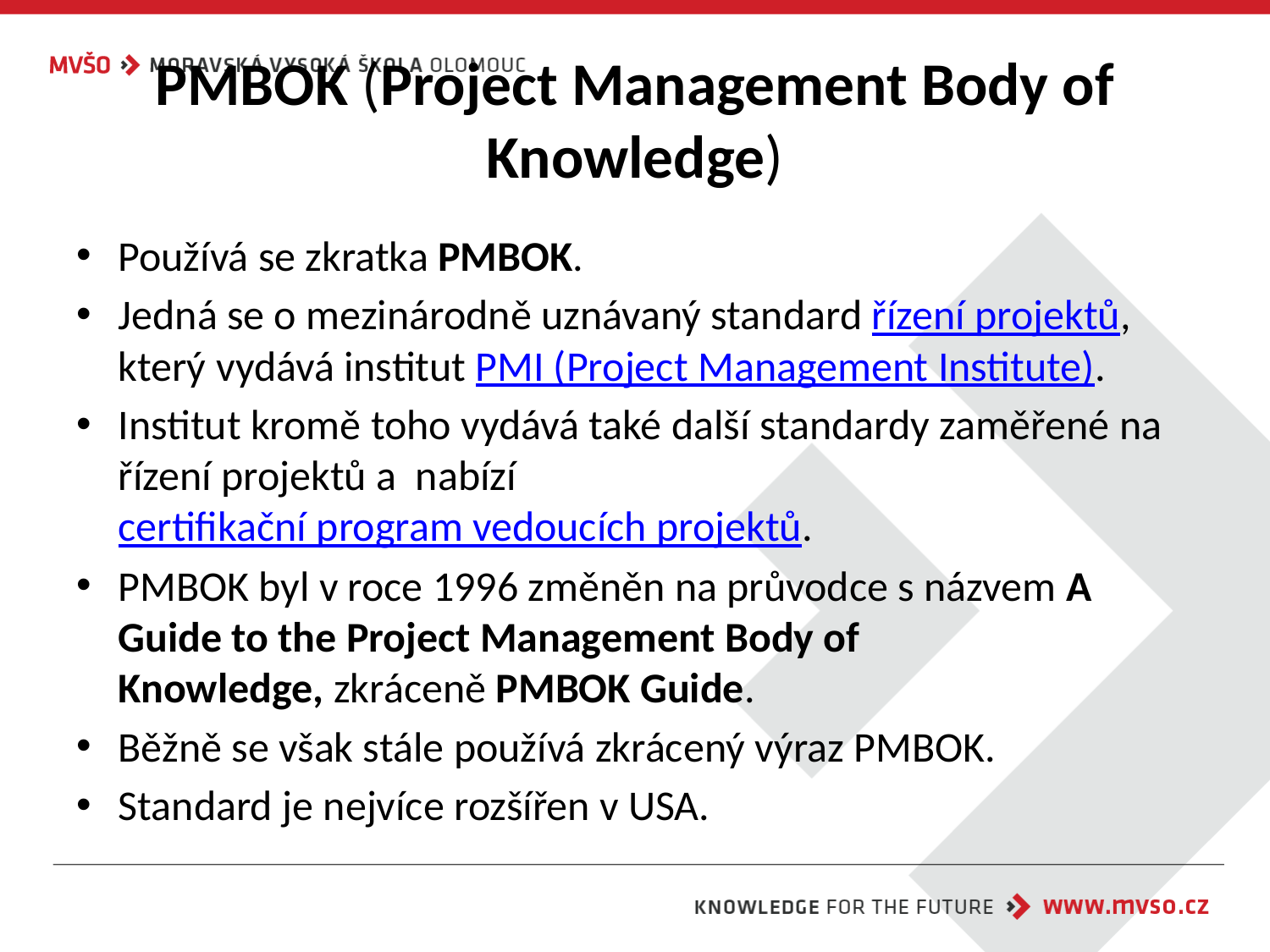

# PMBOK (Project Management Body of Knowledge)
Používá se zkratka PMBOK.
Jedná se o mezinárodně uznávaný standard řízení projektů, který vydává institut PMI (Project Management Institute).
Institut kromě toho vydává také další standardy zaměřené na řízení projektů a  nabízí certifikační program vedoucích projektů.
PMBOK byl v roce 1996 změněn na průvodce s názvem A Guide to the Project Management Body of Knowledge, zkráceně PMBOK Guide.
Běžně se však stále používá zkrácený výraz PMBOK.
Standard je nejvíce rozšířen v USA.